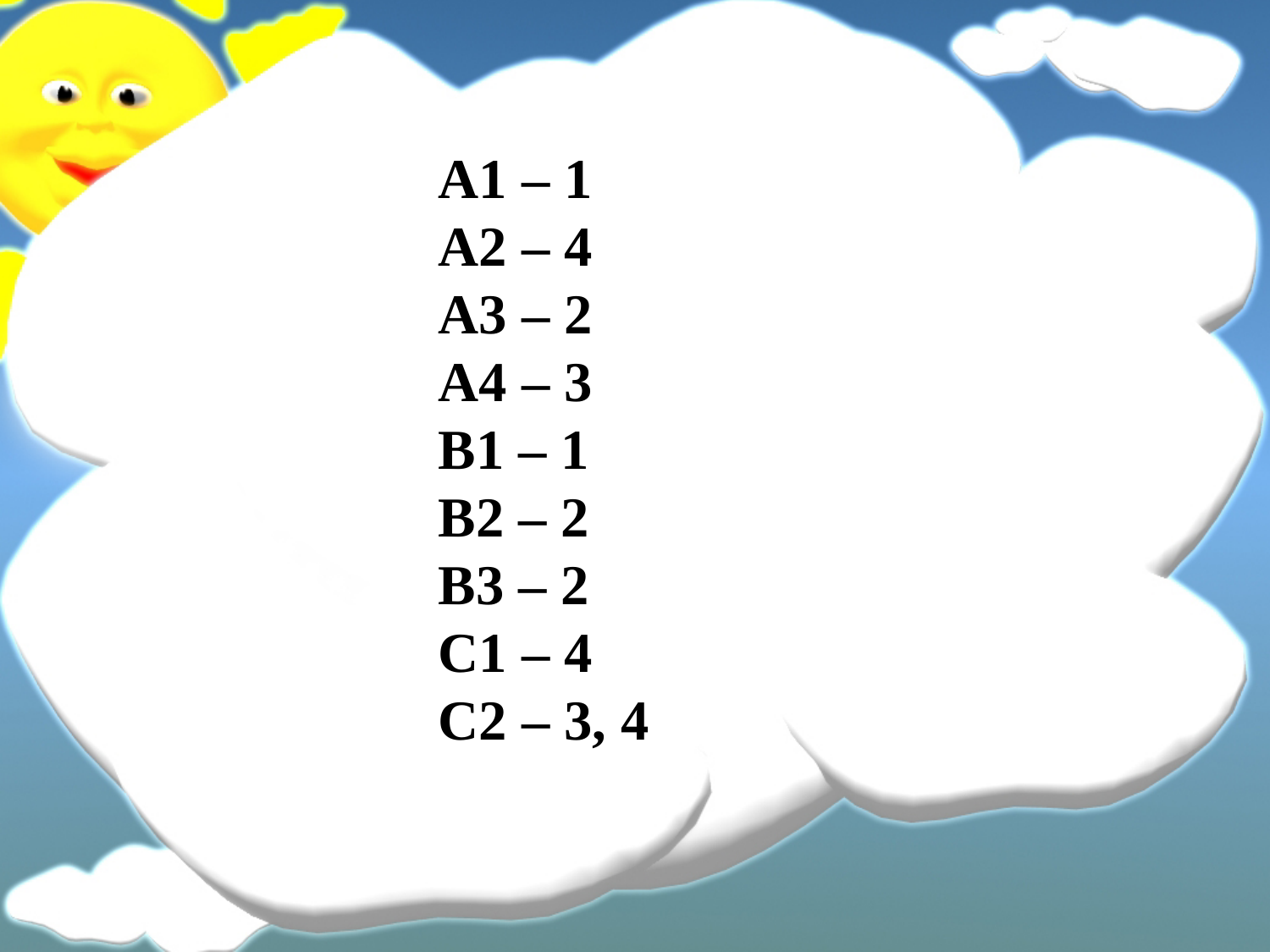

А1 – 1
А2 – 4
А3 – 2
А4 – 3
В1 – 1
В2 – 2
В3 – 2
С1 – 4
С2 – 3, 4